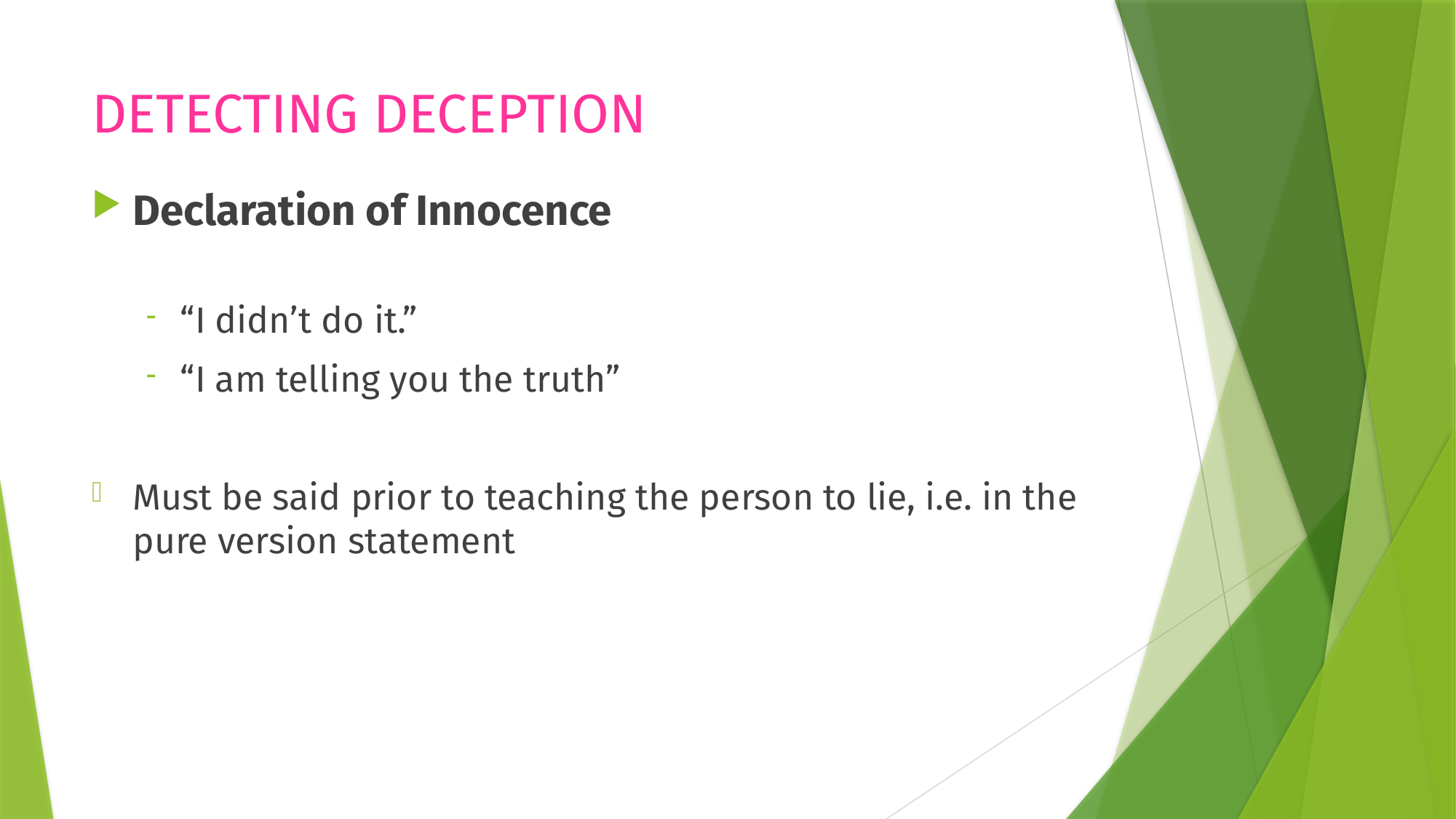

# DETECTING DECEPTION
Declaration of Innocence

“I didn’t do it.”
“I am telling you the truth”

Must be said prior to teaching the person to lie, i.e. in the pure version statement